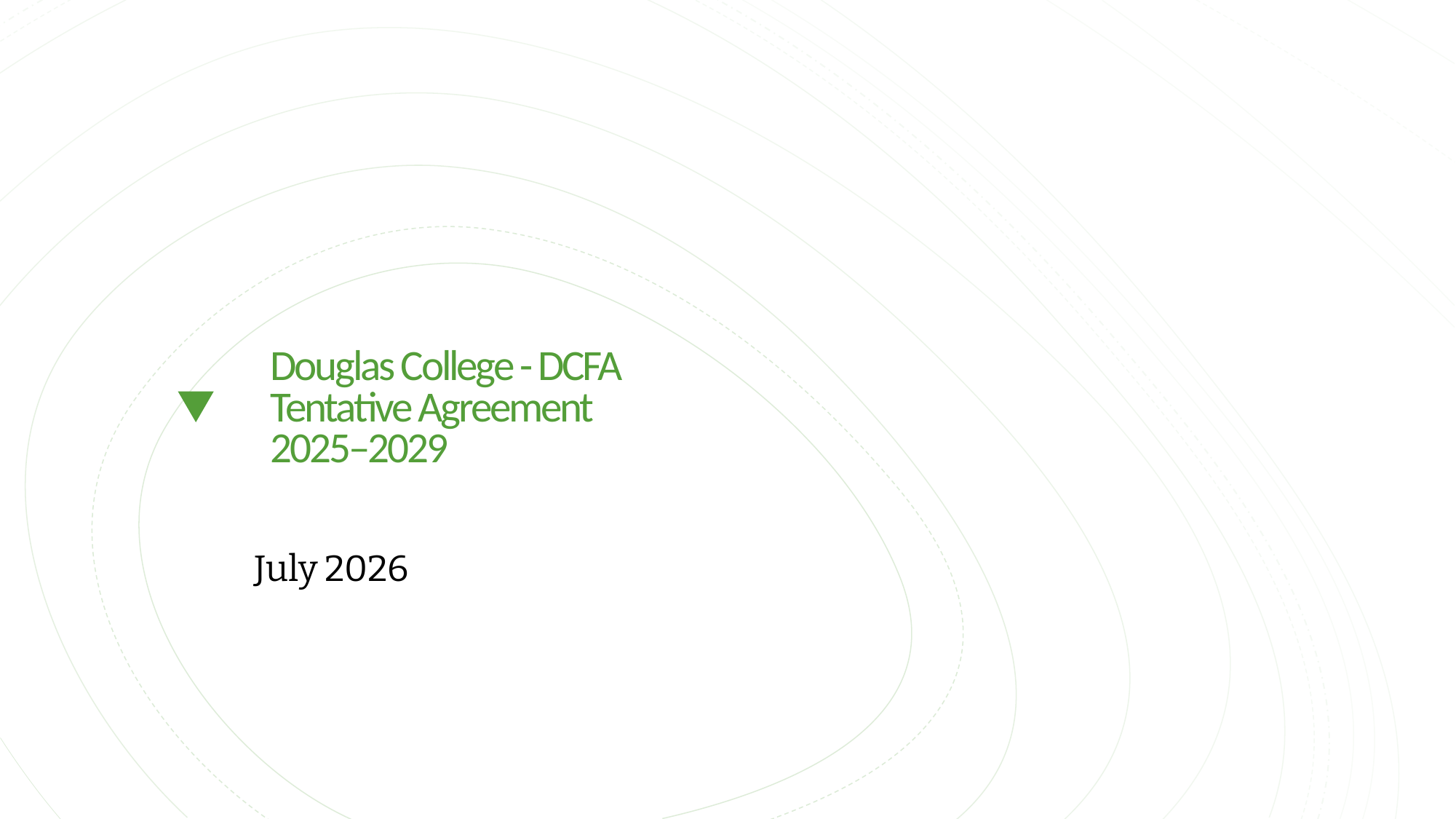

# Douglas College - DCFA Tentative Agreement 2025–2029

July 2026